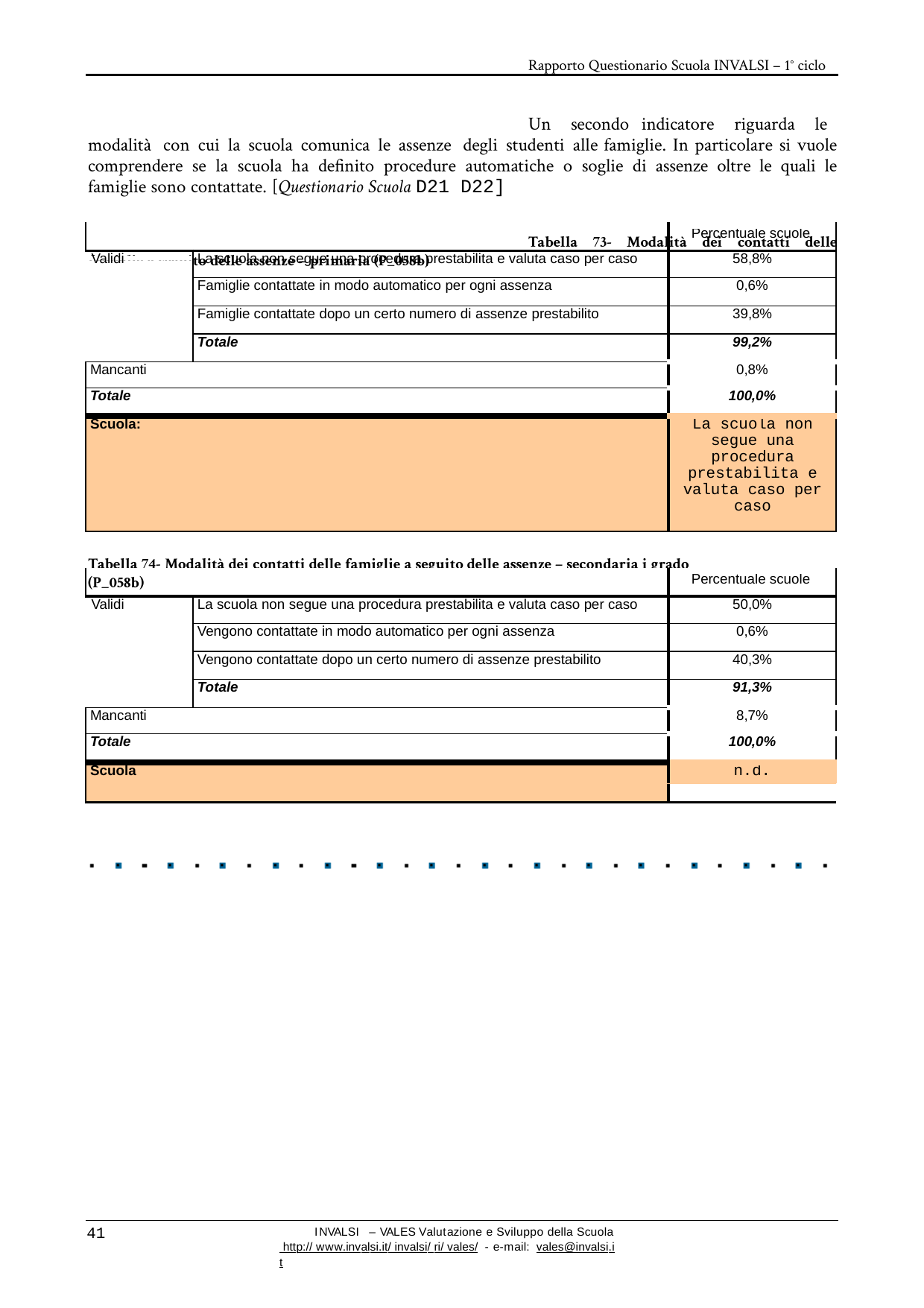

Rapporto Questionario Scuola INVALSI – 1° ciclo

Un  secondo indicatore  riguarda  le  modalità  con cui la scuola comunica le assenze  degli studenti alle famiglie. In particolare si vuole comprendere se la scuola ha definito procedure automatiche o soglie di assenze oltre le quali le famiglie sono contattate. [Questionario Scuola D21 D22]

Tabella 73- Modalità dei contatti delle famiglie a seguito delle assenze – primaria (P_058b)
|  |  | Percentuale scuole |
| --- | --- | --- |
| Validi | La scuola non segue una procedura prestabilita e valuta caso per caso | 58,8% |
|  | Famiglie contattate in modo automatico per ogni assenza | 0,6% |
|  | Famiglie contattate dopo un certo numero di assenze prestabilito | 39,8% |
|  | Totale | 99,2% |
| Mancanti |  | 0,8% |
| Totale |  | 100,0% |
| Scuola: |  | La scuola non segue una procedura prestabilita e valuta caso per caso |

Tabella 74- Modalità dei contatti delle famiglie a seguito delle assenze – secondaria i grado (P_058b)
|  |  | Percentuale scuole |
| --- | --- | --- |
| Validi | La scuola non segue una procedura prestabilita e valuta caso per caso | 50,0% |
|  | Vengono contattate in modo automatico per ogni assenza | 0,6% |
|  | Vengono contattate dopo un certo numero di assenze prestabilito | 40,3% |
|  | Totale | 91,3% |
| Mancanti |  | 8,7% |
| Totale |  | 100,0% |
| Scuola |  | n.d. |
|  |  |  |

41
INVALSI   – VALES Valutazione e Sviluppo della Scuola http:// www.invalsi.it/ invalsi/ ri/ vales/  - e-mail:  vales@invalsi.it